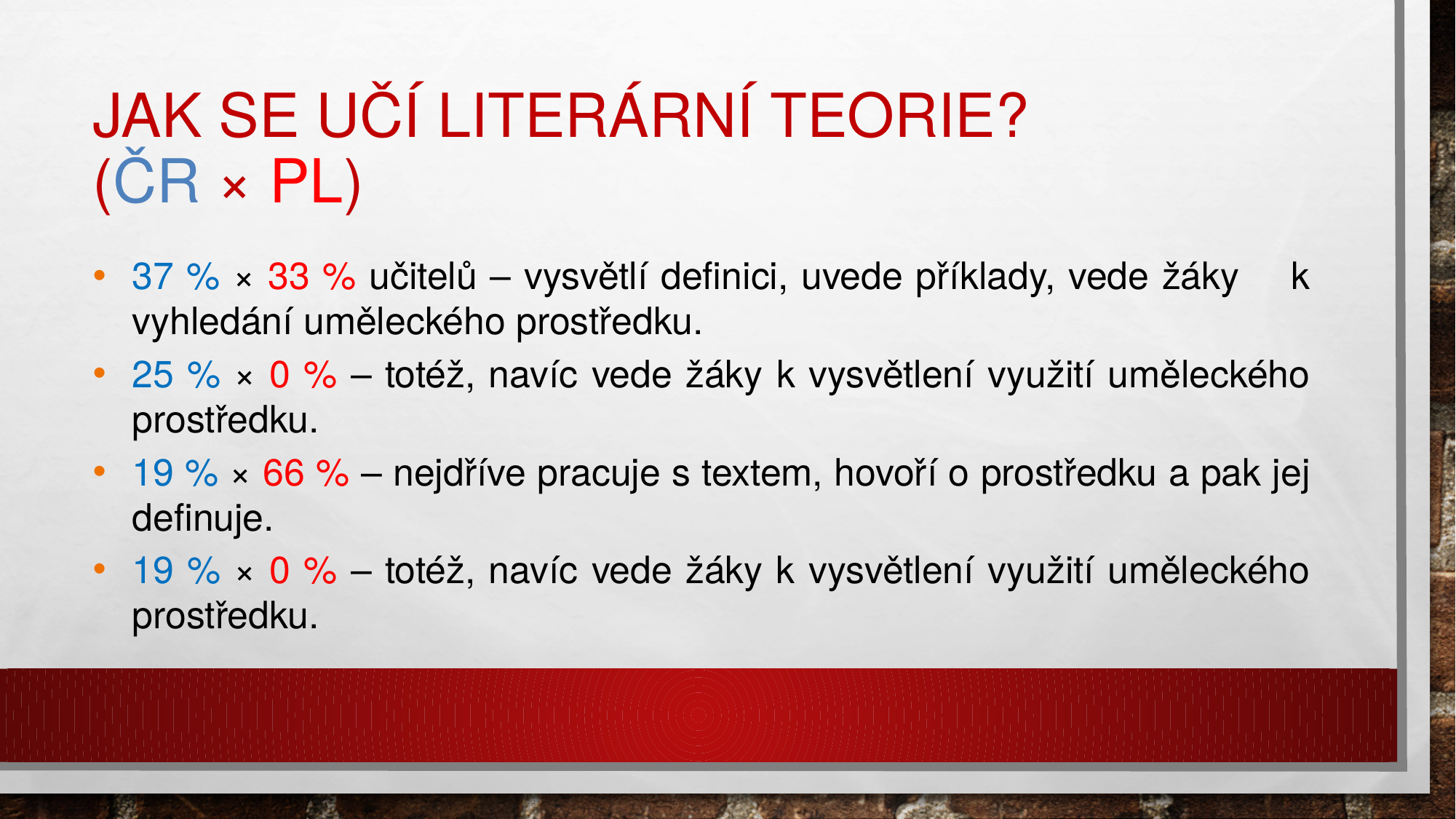

# Jak se učí literární teorie? (ČR × PL)
37 % × 33 % učitelů – vysvětlí definici, uvede příklady, vede žáky    k vyhledání uměleckého prostředku.
25 % × 0 % – totéž, navíc vede žáky k vysvětlení využití uměleckého prostředku.
19 % × 66 % – nejdříve pracuje s textem, hovoří o prostředku a pak jej definuje.
19 % × 0 % – totéž, navíc vede žáky k vysvětlení využití uměleckého prostředku.